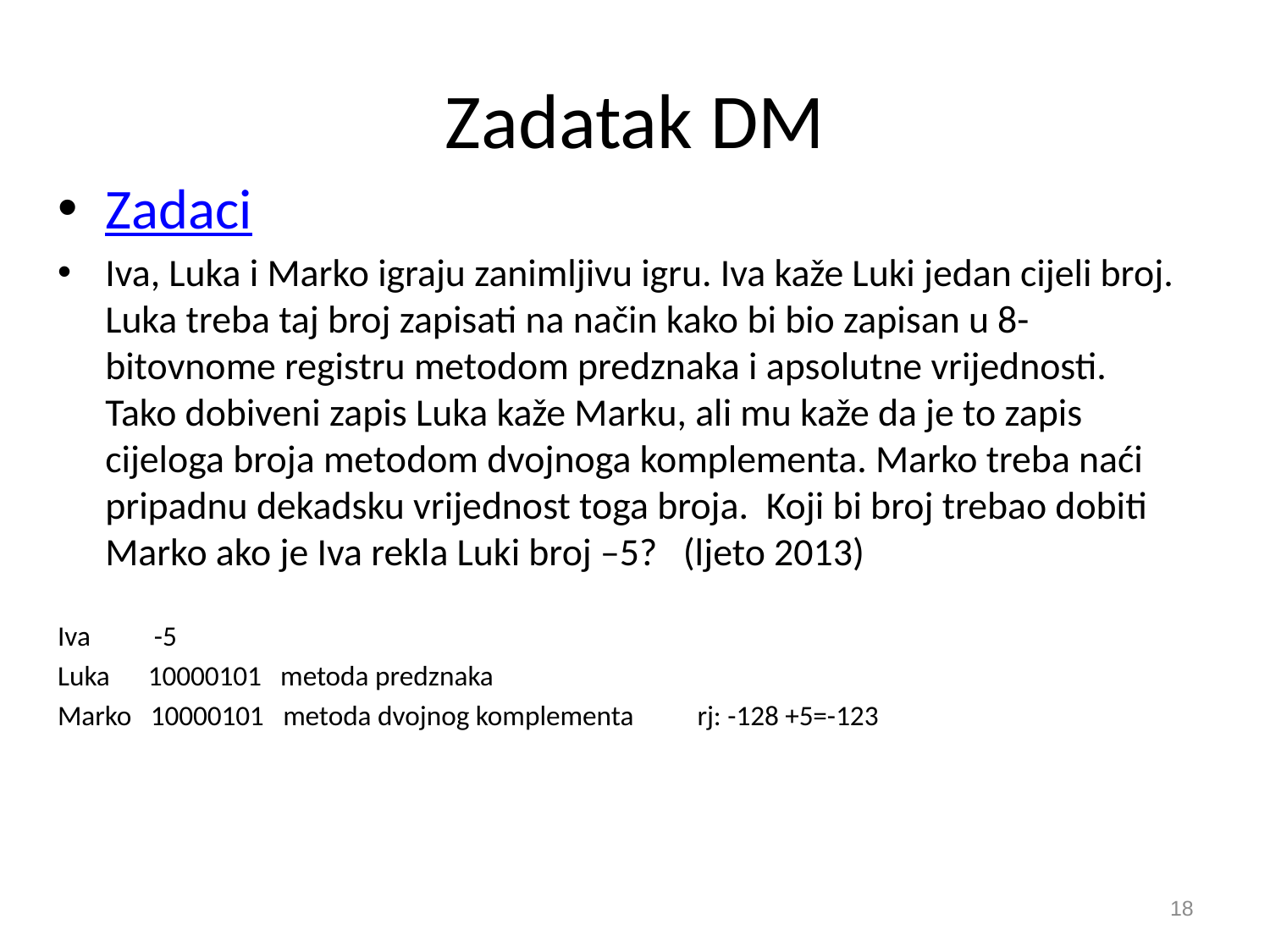

# Zadatak DM
Zadaci
Iva, Luka i Marko igraju zanimljivu igru. Iva kaže Luki jedan cijeli broj. Luka treba taj broj zapisati na način kako bi bio zapisan u 8-bitovnome registru metodom predznaka i apsolutne vrijednosti. Tako dobiveni zapis Luka kaže Marku, ali mu kaže da je to zapis cijeloga broja metodom dvojnoga komplementa. Marko treba naći pripadnu dekadsku vrijednost toga broja.  Koji bi broj trebao dobiti Marko ako je Iva rekla Luki broj –5?   (ljeto 2013)

Iva          -5
Luka      10000101   metoda predznaka
Marko   10000101   metoda dvojnog komplementa          rj: -128 +5=-123
18